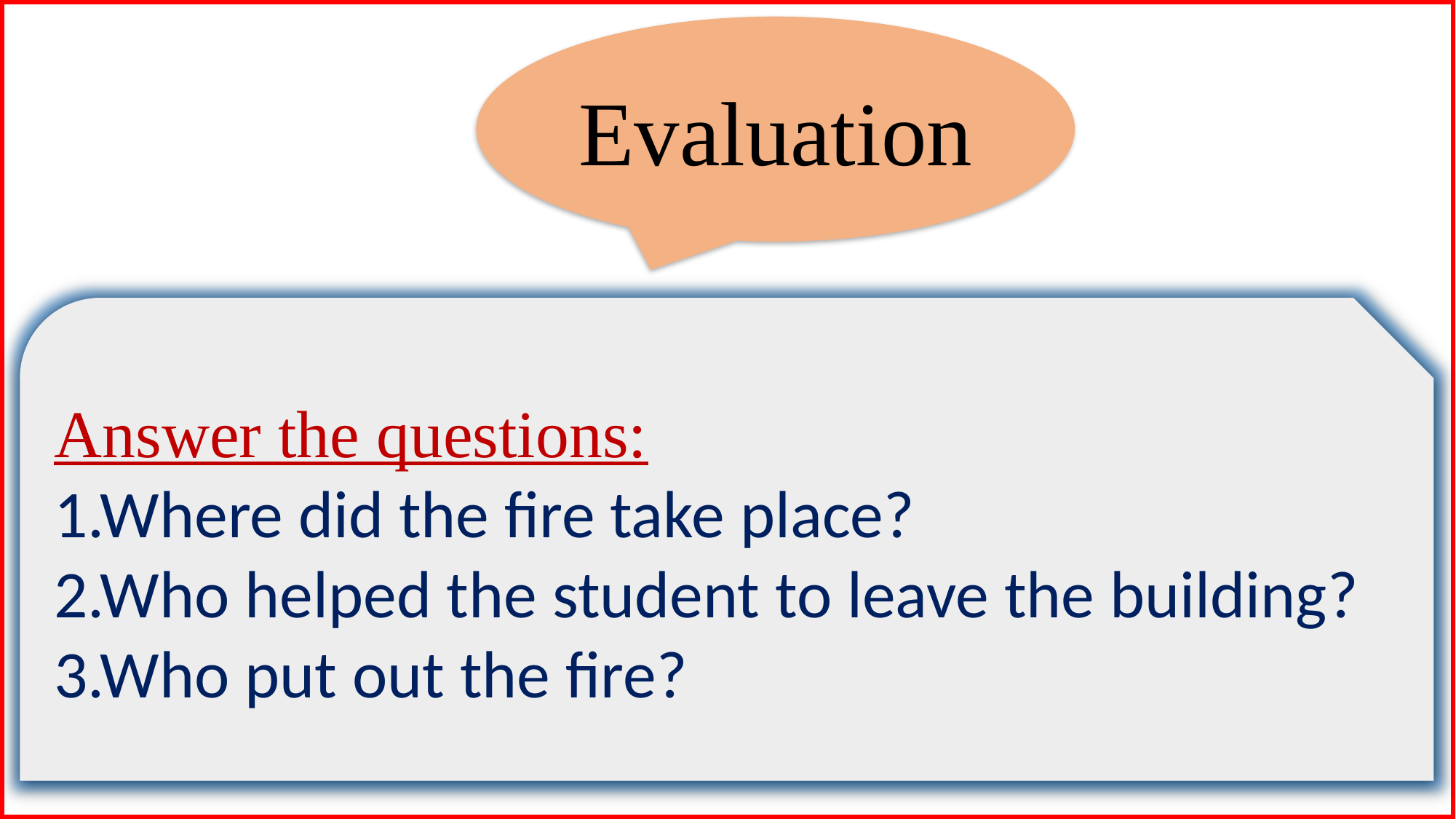

Evaluation
Answer the questions:
1.Where did the fire take place?
2.Who helped the student to leave the building?
3.Who put out the fire?